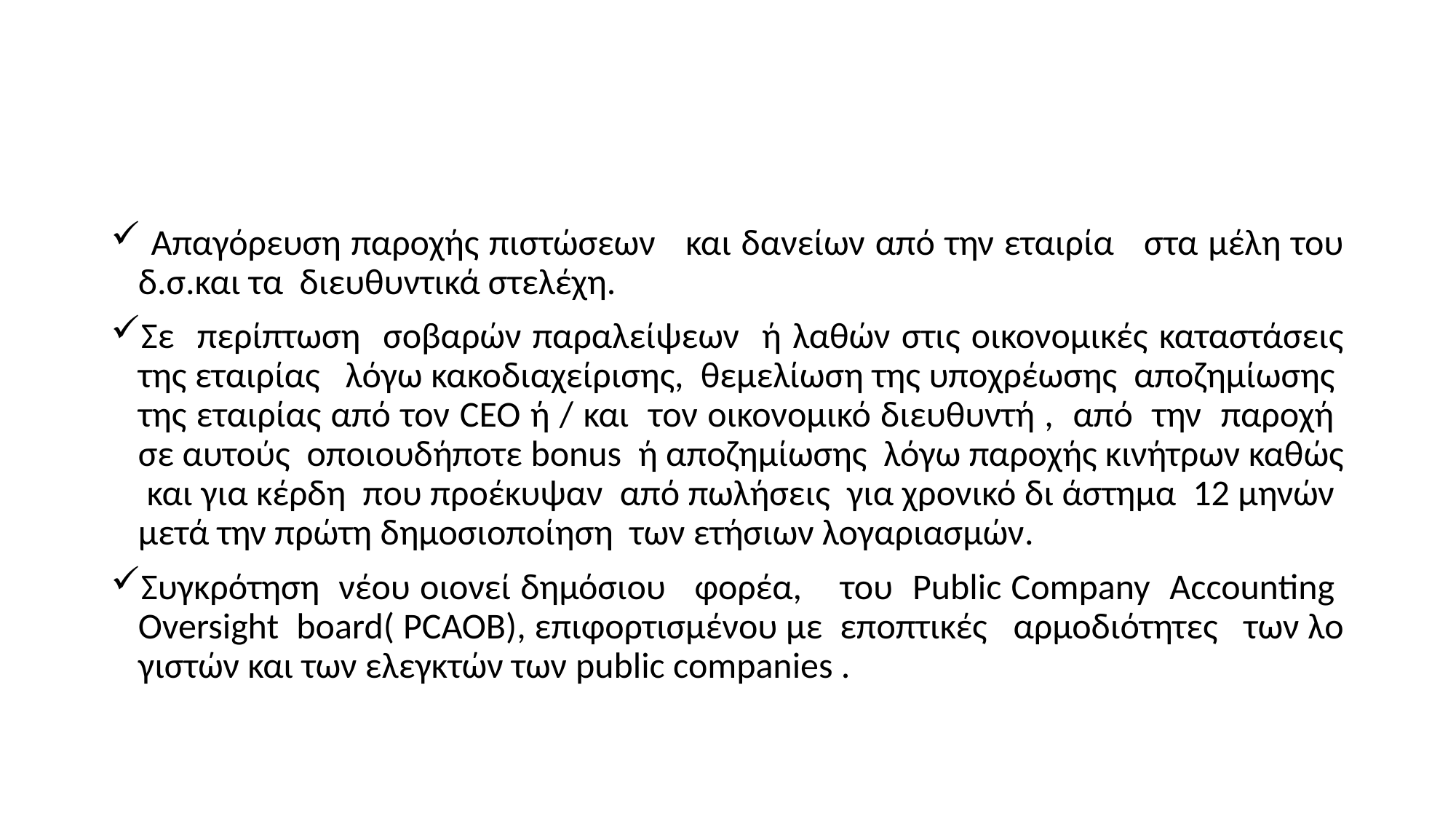

#
 Απαγόρευση παροχής πιστώσεων   και δανείων από την εταιρία   στα μέλη του δ.σ.και τα  διευθυντικά στελέχη.
Σε  περίπτωση  σοβαρών παραλείψεων  ή λαθών στις οικονομικές καταστάσεις της εταιρίας   λόγω κακοδιαχείρισης,  θεμελίωση της υποχρέωσης  αποζημίωσης  της εταιρίας από τον CEO ή / και  τον οικονομικό διευθυντή ,  από  την  παροχή  σε αυτούς  οποιουδήποτε bonus  ή αποζημίωσης  λόγω παροχής κινήτρων καθώς  και για κέρδη  που προέκυψαν  από πωλήσεις  για χρονικό δι άστημα  12 μηνών  μετά την πρώτη δημοσιοποίηση  των ετήσιων λογαριασμών.
Συγκρότηση  νέου οιονεί δημόσιου   φορέα,    του  Public Company  Accounting  Oversight  board( PCAOB), επιφορτισμένου με  εποπτικές   αρμοδιότητες   των λο γιστών και των ελεγκτών των public companies .